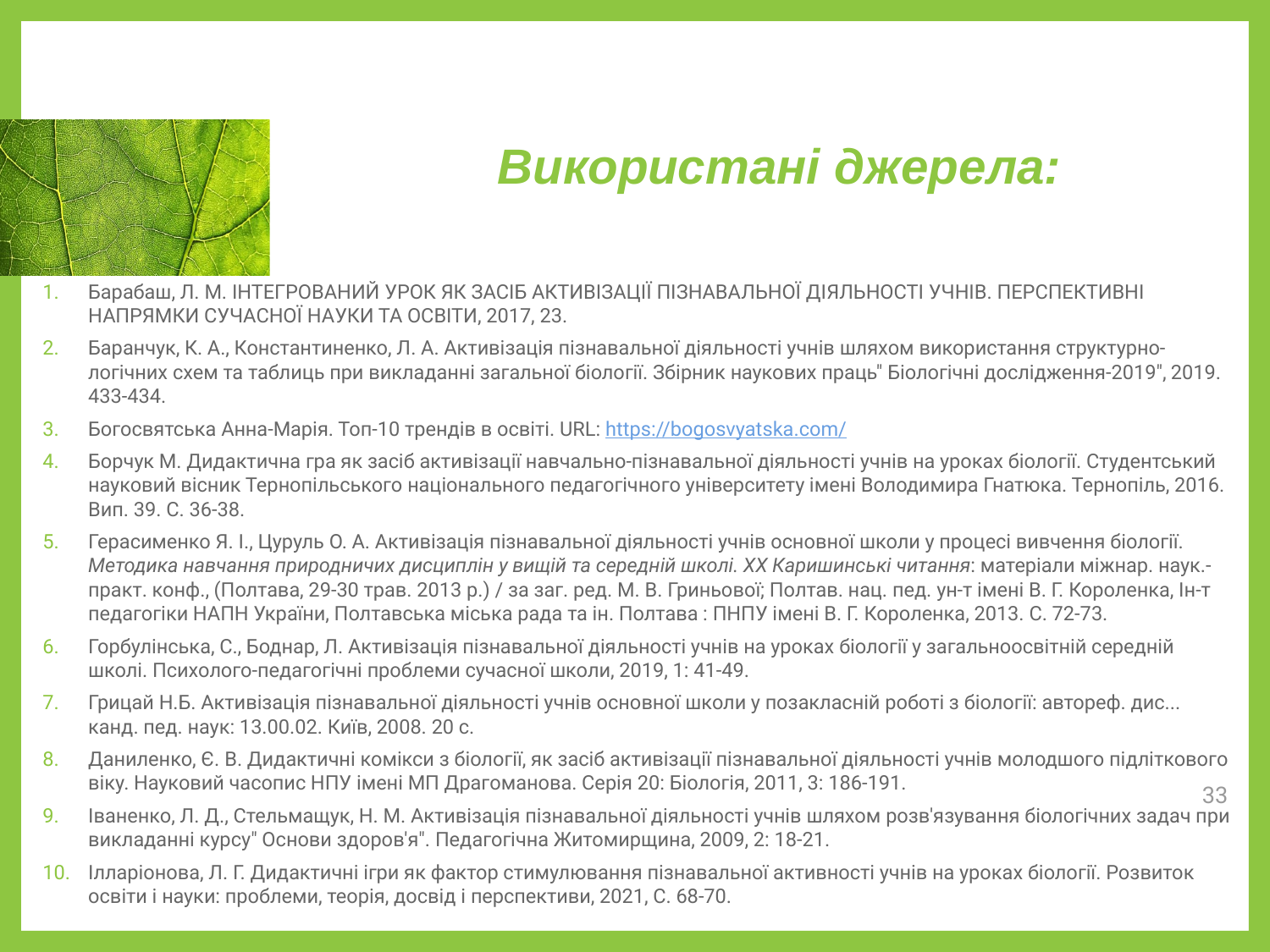

# Використані джерела:
Барабаш, Л. М. ІНТЕГРОВАНИЙ УРОК ЯК ЗАСІБ АКТИВІЗАЦІЇ ПІЗНАВАЛЬНОЇ ДІЯЛЬНОСТІ УЧНІВ. ПЕРСПЕКТИВНІ НАПРЯМКИ СУЧАСНОЇ НАУКИ ТА ОСВІТИ, 2017, 23.
Баранчук, К. А., Константиненко, Л. А. Активізація пізнавальної діяльності учнів шляхом використання структурно-логічних схем та таблиць при викладанні загальної біології. Збірник наукових праць" Біологічні дослідження-2019", 2019. 433-434.
Богосвятська Анна-Марія. Топ-10 трендів в освіті. URL: https://bogosvyatska.com/
Борчук М. Дидактична гра як засіб активізації навчально-пізнавальної діяльності учнів на уроках біології. Студентський науковий вісник Тернопільського національного педагогічного університету імені Володимира Гнатюка. Тернопіль, 2016. Вип. 39. С. 36-38.
Герасименко Я. І., Цуруль О. А. Активізація пізнавальної діяльності учнів основної школи у процесі вивчення біології. Методика навчання природничих дисциплін у вищій та середній школі. XX Каришинські читання: матеріали міжнар. наук.-практ. конф., (Полтава, 29-30 трав. 2013 р.) / за заг. ред. М. В. Гриньової; Полтав. нац. пед. ун-т імені В. Г. Короленка, Ін-т педагогіки НАПН України, Полтавська міська рада та ін. Полтава : ПНПУ імені В. Г. Короленка, 2013. С. 72-73.
Горбулінська, С., Боднар, Л. Активізація пізнавальної діяльності учнів на уроках біології у загальноосвітній середній школі. Психолого-педагогічні проблеми сучасної школи, 2019, 1: 41-49.
Грицай Н.Б. Активізація пізнавальної діяльності учнів основної школи у позакласній роботі з біології: автореф. дис... канд. пед. наук: 13.00.02. Київ, 2008. 20 с.
Даниленко, Є. В. Дидактичні комікси з біології, як засіб активізації пізнавальної діяльності учнів молодшого підліткового віку. Науковий часопис НПУ імені МП Драгоманова. Серія 20: Біологія, 2011, 3: 186-191.
Іваненко, Л. Д., Стельмащук, Н. М. Активізація пізнавальної діяльності учнів шляхом розв'язування біологічних задач при викладанні курсу" Основи здоров'я". Педагогічна Житомирщина, 2009, 2: 18-21.
Ілларіонова, Л. Г. Дидактичні ігри як фактор стимулювання пізнавальної активності учнів на уроках біології. Розвиток освіти і науки: проблеми, теорія, досвід і перспективи, 2021, С. 68-70.

33